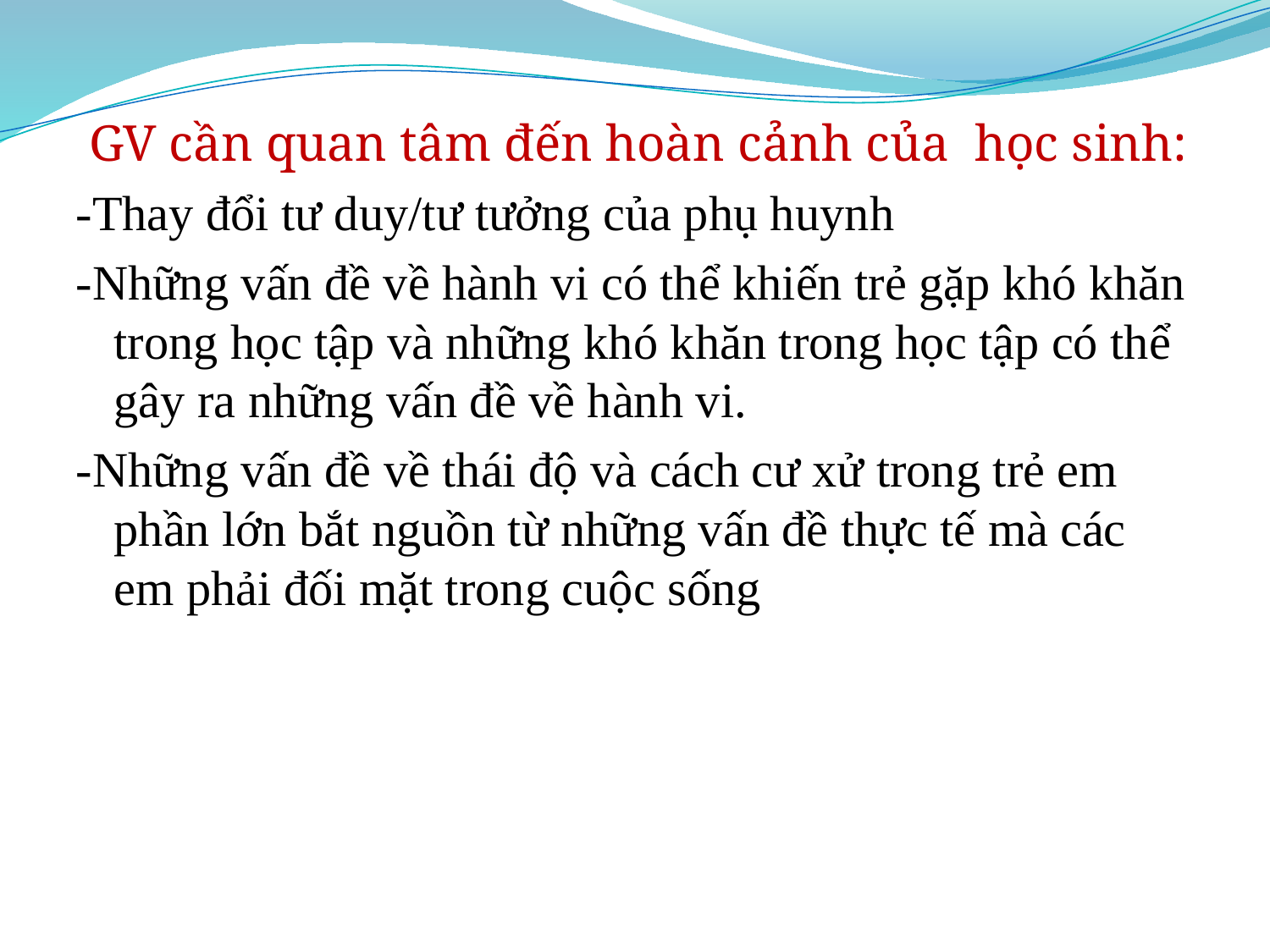

GV cần quan tâm đến hoàn cảnh của  học sinh:
-Thay đổi tư duy/tư tưởng của phụ huynh
-Những vấn đề về hành vi có thể khiến trẻ gặp khó khăn trong học tập và những khó khăn trong học tập có thể gây ra những vấn đề về hành vi.
-Những vấn đề về thái độ và cách cư xử trong trẻ em phần lớn bắt nguồn từ những vấn đề thực tế mà các em phải đối mặt trong cuộc sống